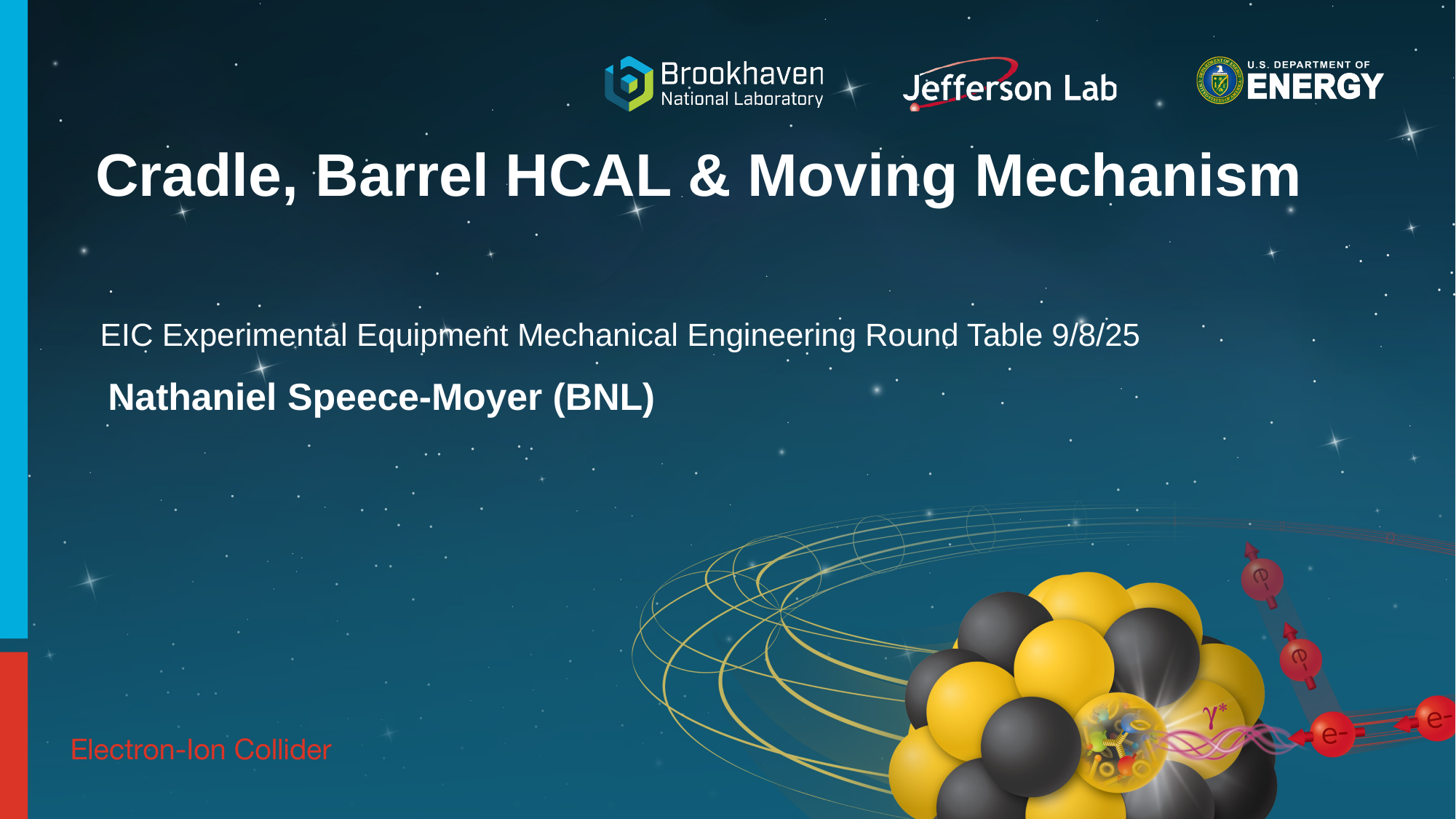

# Cradle, Barrel HCAL & Moving Mechanism
EIC Experimental Equipment Mechanical Engineering Round Table 9/8/25
Nathaniel Speece-Moyer (BNL)